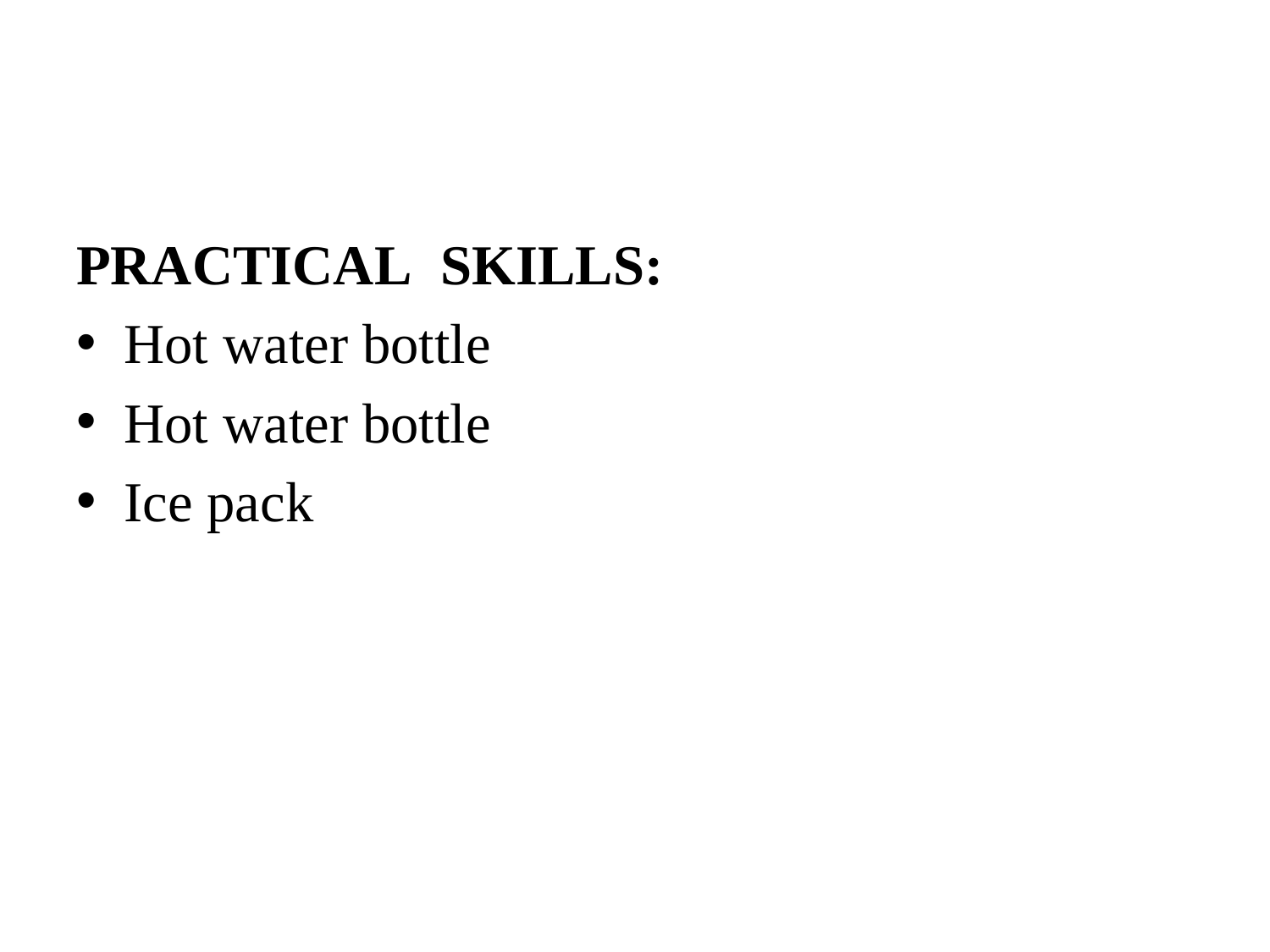

#
PRACTICAL  SKILLS:
Hot water bottle
Hot water bottle
Ice pack